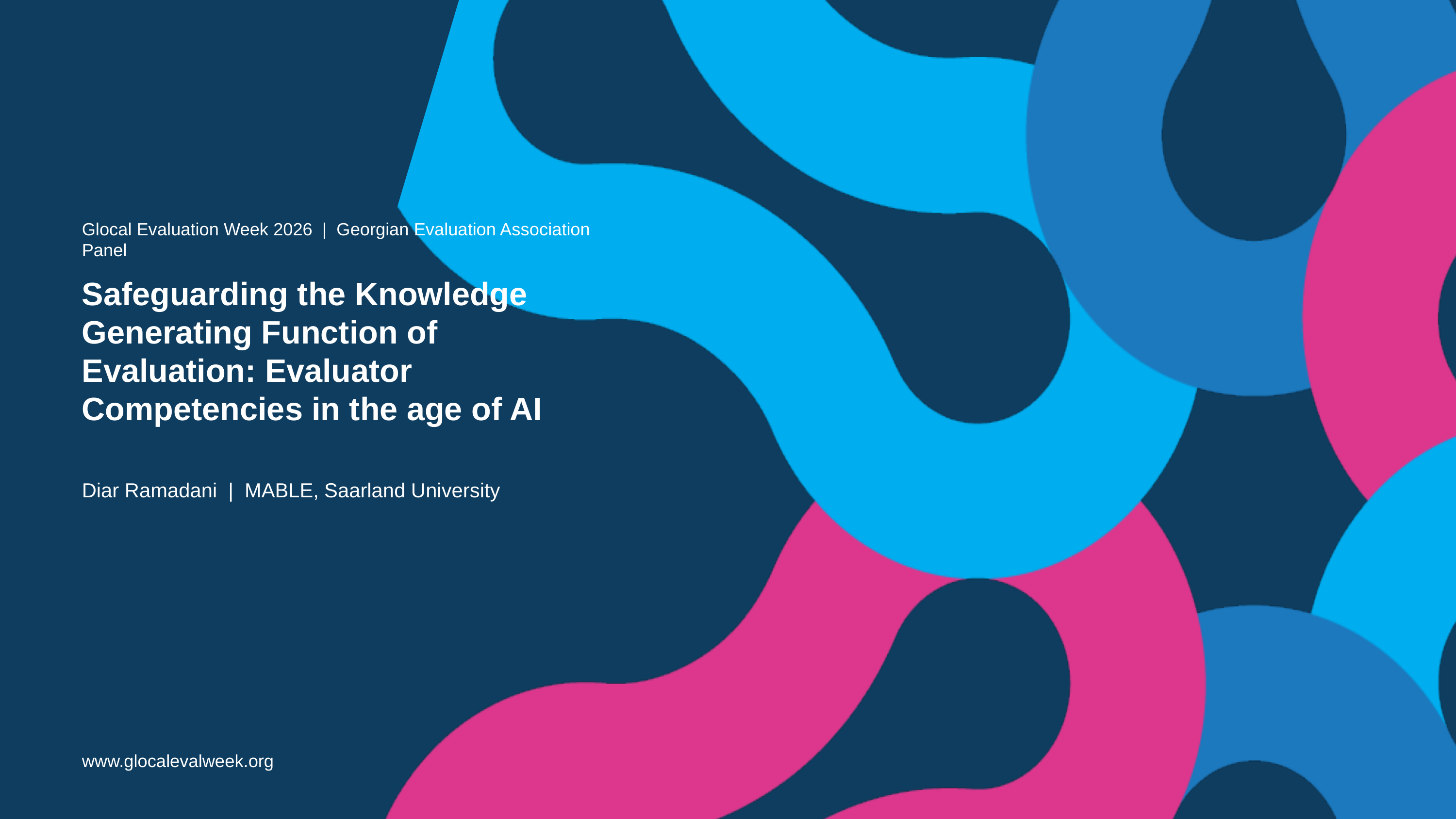

Glocal Evaluation Week 2026  |  Georgian Evaluation Association Panel
Safeguarding the Knowledge
Generating Function of Evaluation: Evaluator Competencies in the age of AI
Diar Ramadani  |  MABLE, Saarland University
www.glocalevalweek.org